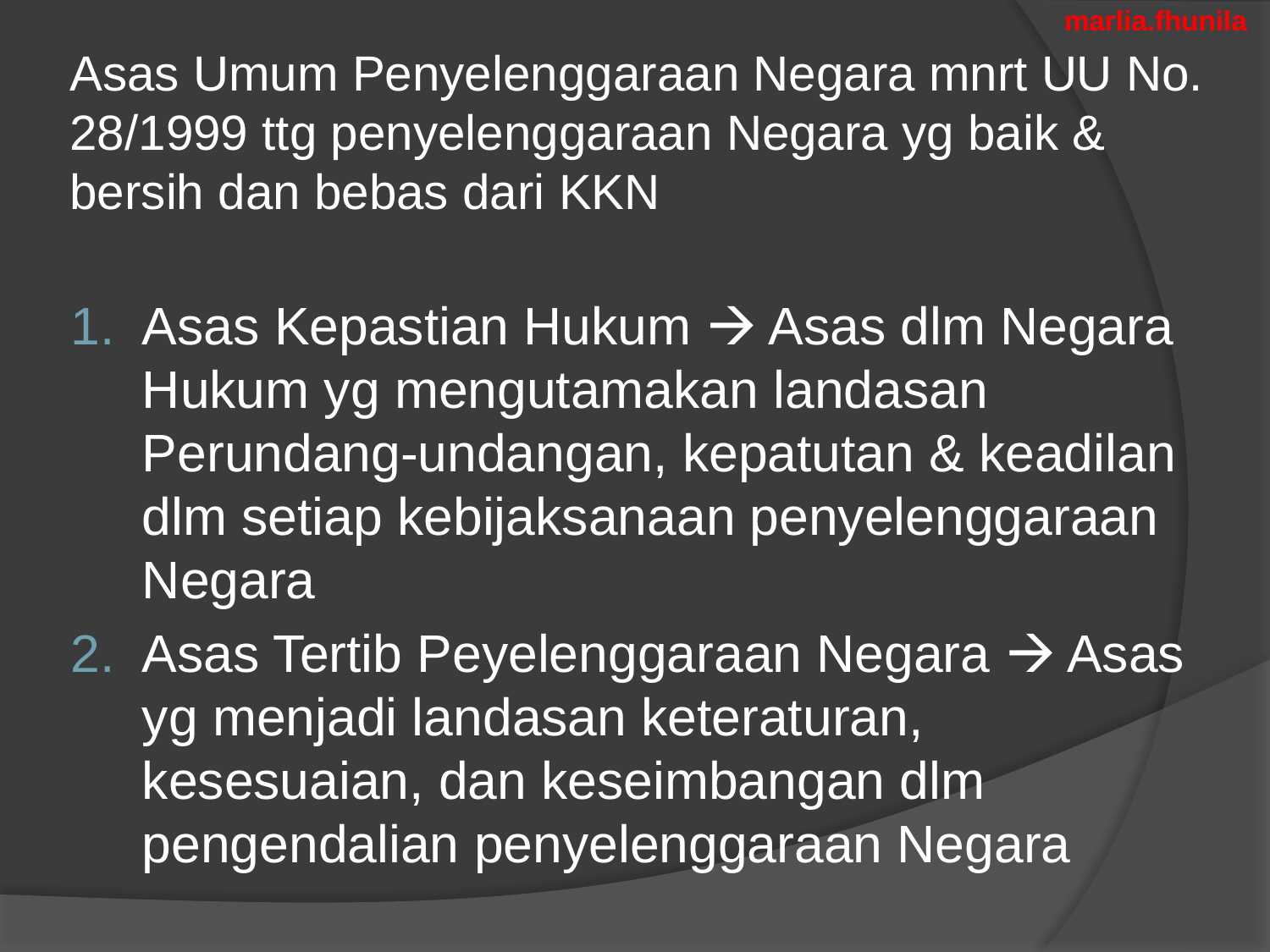

marlia.fhunila
# Asas Umum Penyelenggaraan Negara mnrt UU No. 28/1999 ttg penyelenggaraan Negara yg baik & bersih dan bebas dari KKN
Asas Kepastian Hukum 🡪 Asas dlm Negara Hukum yg mengutamakan landasan Perundang-undangan, kepatutan & keadilan dlm setiap kebijaksanaan penyelenggaraan Negara
Asas Tertib Peyelenggaraan Negara 🡪 Asas yg menjadi landasan keteraturan, kesesuaian, dan keseimbangan dlm pengendalian penyelenggaraan Negara